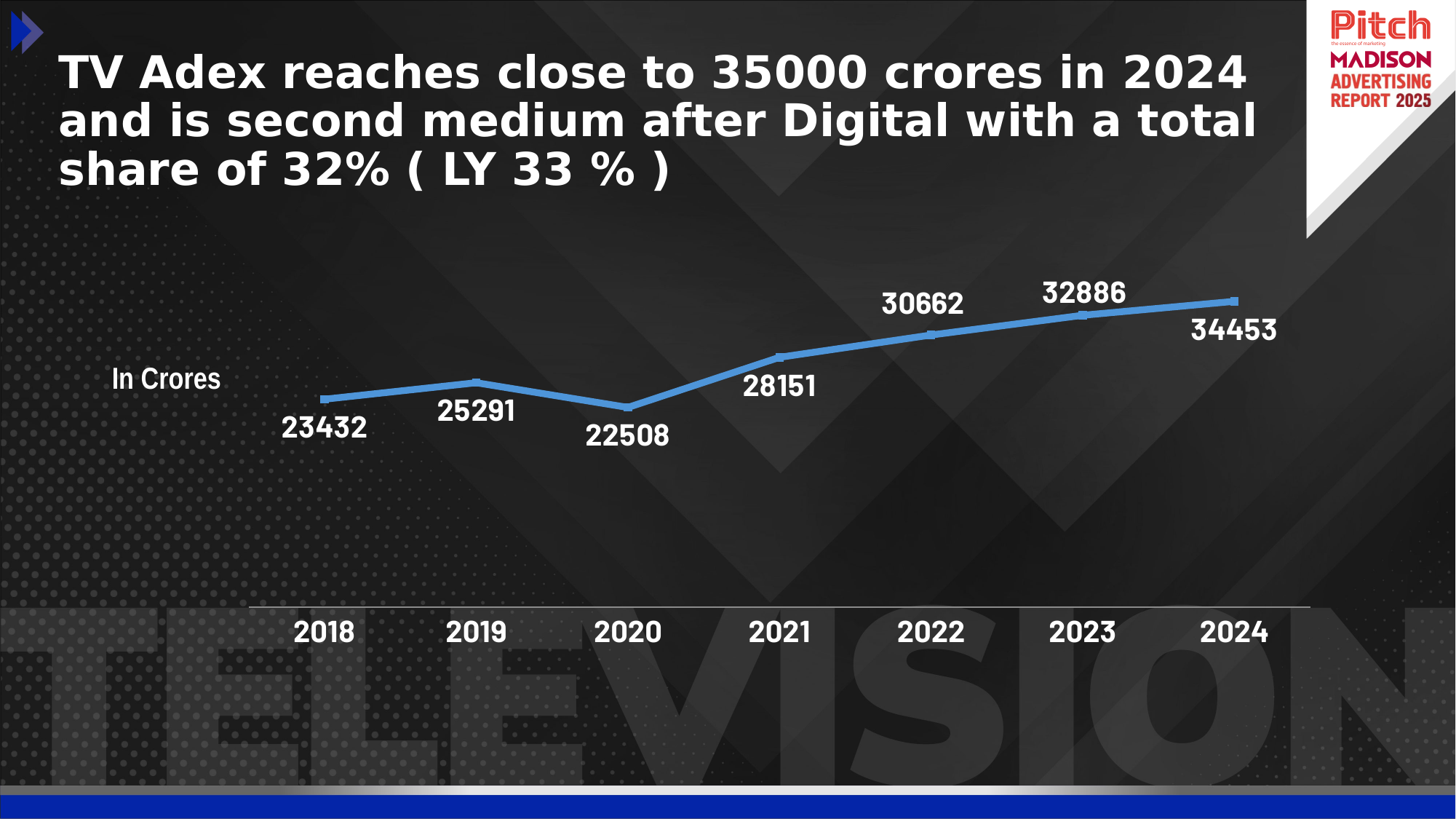

# TV Adex reaches close to 35000 crores in 2024 and is second medium after Digital with a total share of 32% ( LY 33 % )

### Chart

| Category | TV |
|---|---|
| 2018 | 23431.735038766 |
| 2019 | 25291.0 |
| 2020 | 22508.367863500098 |
| 2021 | 28150.83831500064 |
| 2022 | 30661.929352599247 |
| 2023 | 32886.0 |
| 2024 | 34452.82718383003 |
In Crores